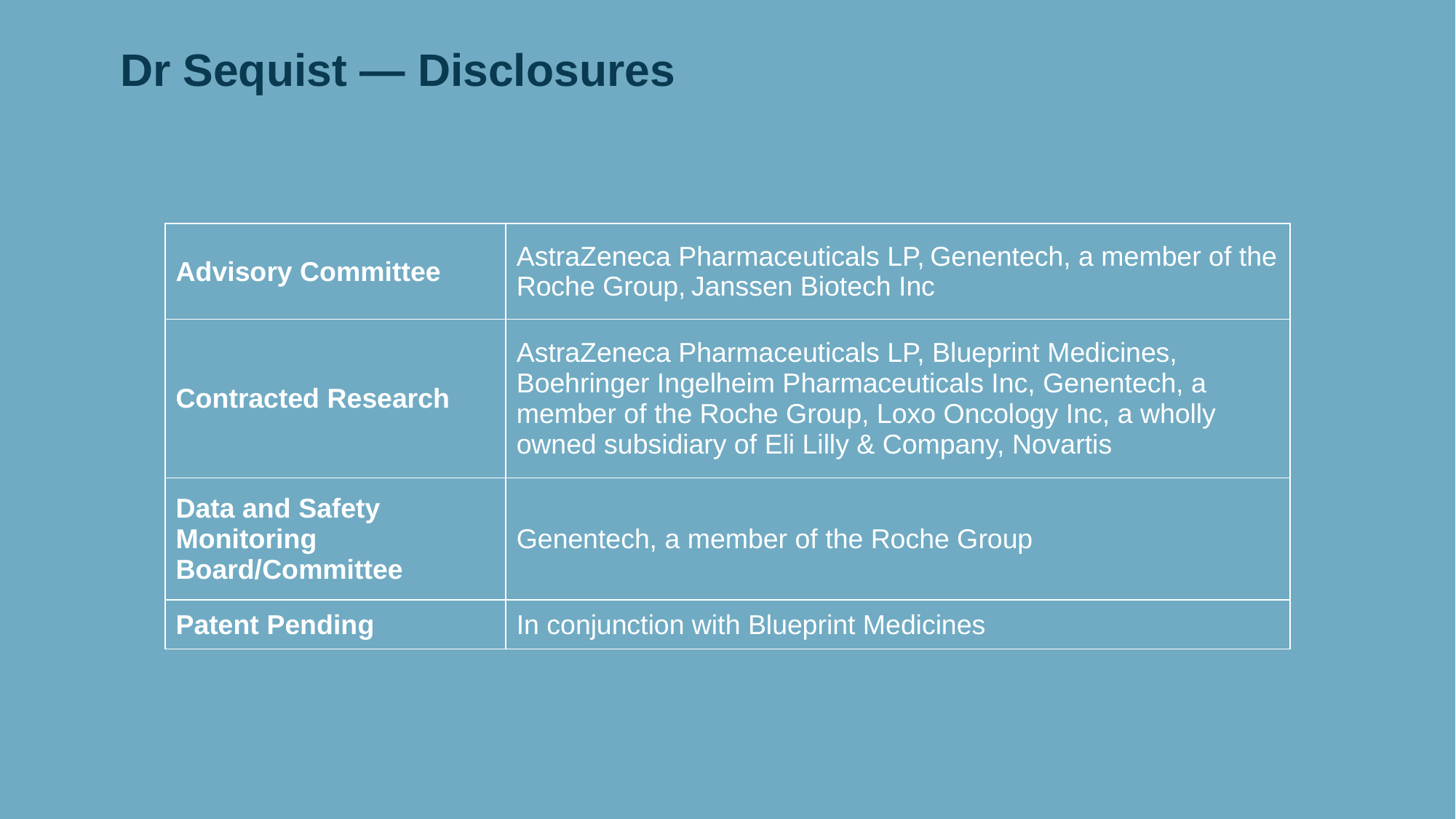

# Dr Sequist — Disclosures
| Advisory Committee | AstraZeneca Pharmaceuticals LP, Genentech, a member of the Roche Group, Janssen Biotech Inc |
| --- | --- |
| Contracted Research | AstraZeneca Pharmaceuticals LP, Blueprint Medicines, Boehringer Ingelheim Pharmaceuticals Inc, Genentech, a member of the Roche Group, Loxo Oncology Inc, a wholly owned subsidiary of Eli Lilly & Company, Novartis |
| Data and Safety Monitoring Board/Committee | Genentech, a member of the Roche Group |
| Patent Pending | In conjunction with Blueprint Medicines |